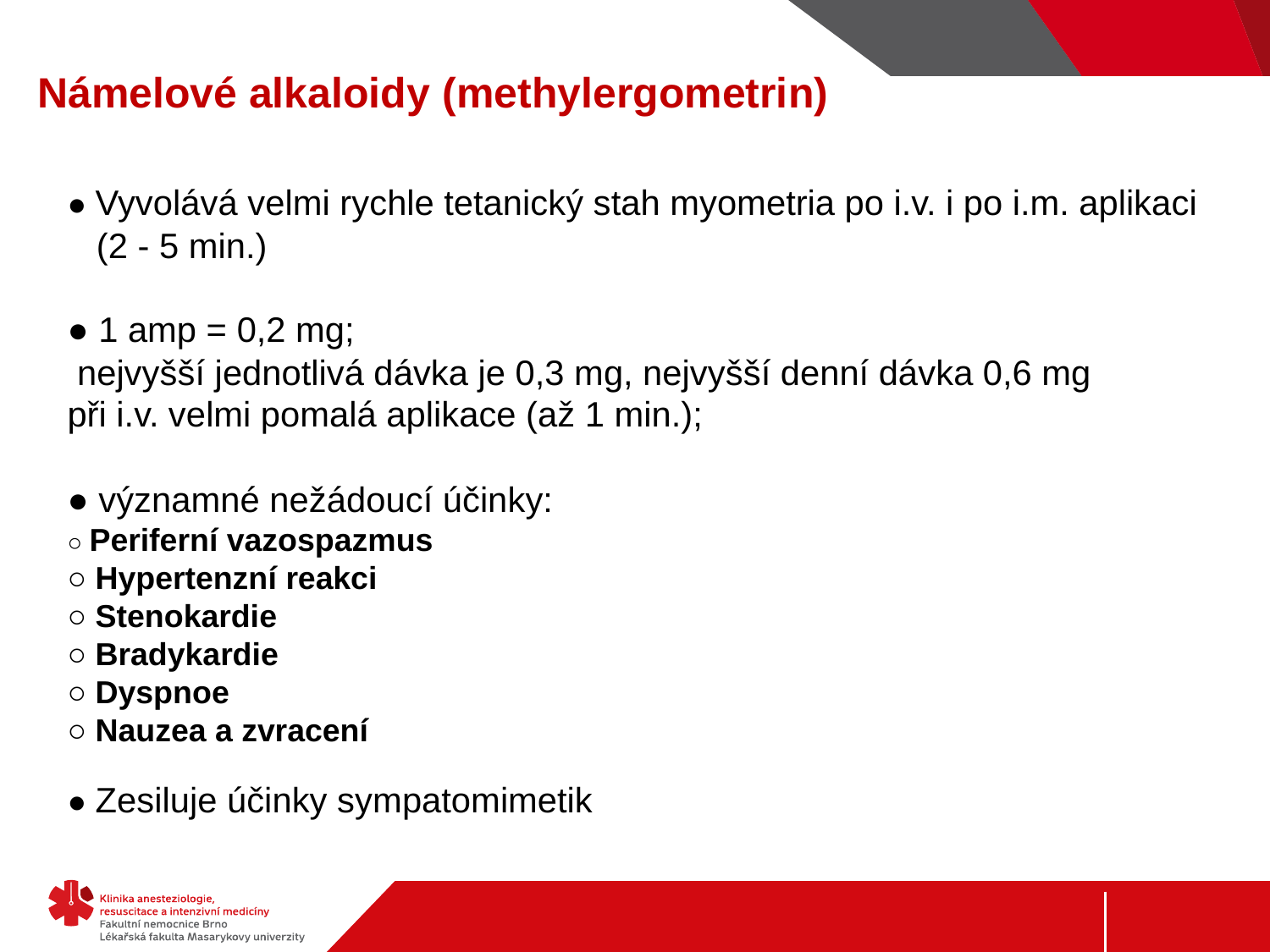

# Námelové alkaloidy (methylergometrin)

● Vyvolává velmi rychle tetanický stah myometria po i.v. i po i.m. aplikaci
   (2 - 5 min.)

● 1 amp = 0,2 mg;
 nejvyšší jednotlivá dávka je 0,3 mg, nejvyšší denní dávka 0,6 mg
při i.v. velmi pomalá aplikace (až 1 min.);

● významné nežádoucí účinky:
○ Periferní vazospazmus
○ Hypertenzní reakci
○ Stenokardie
○ Bradykardie
○ Dyspnoe
○ Nauzea a zvracení

● Zesiluje účinky sympatomimetik